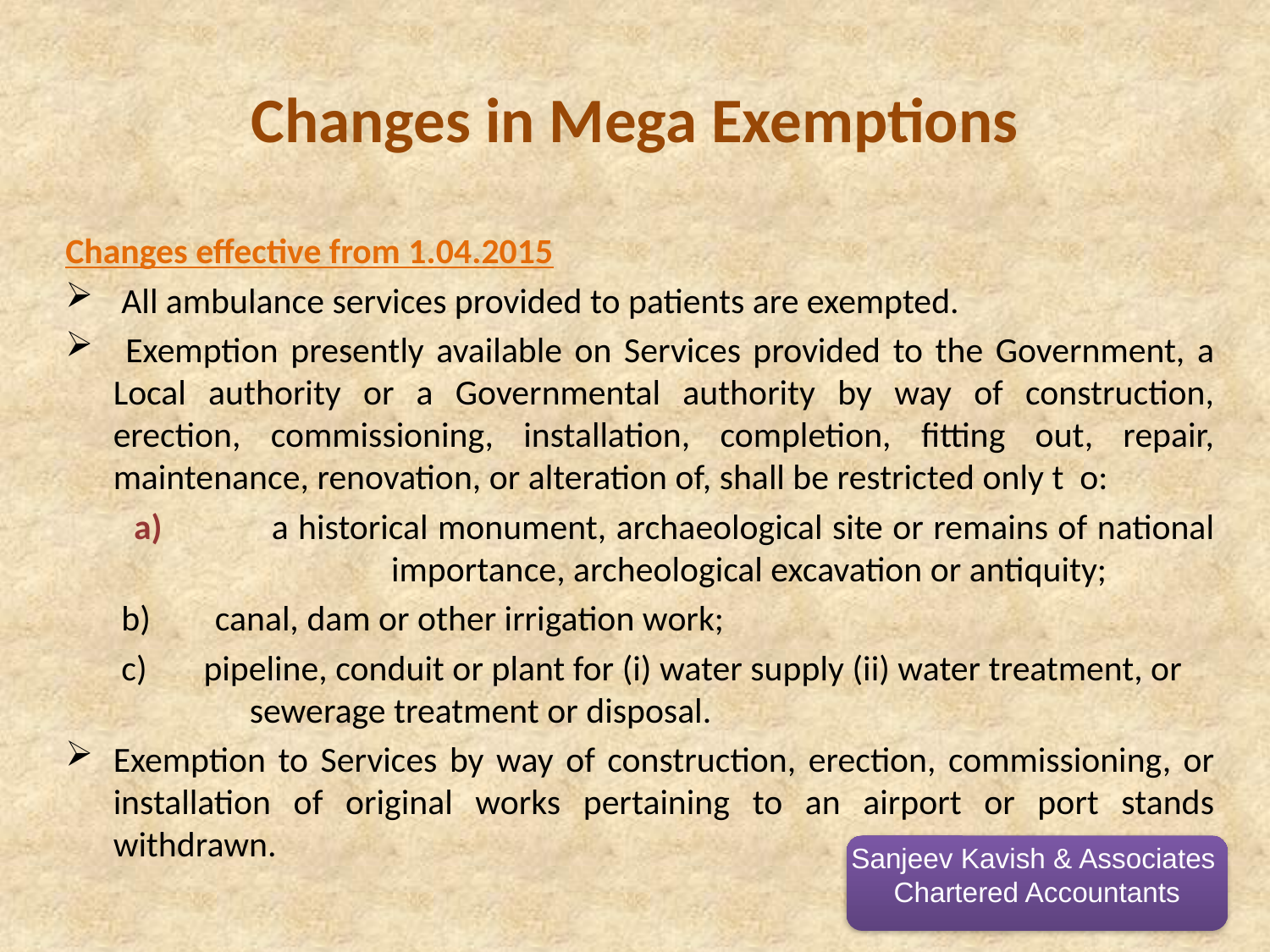

# Changes in Mega Exemptions
Changes effective from 1.04.2015
 All ambulance services provided to patients are exempted.
 Exemption presently available on Services provided to the Government, a Local authority or a Governmental authority by way of construction, erection, commissioning, installation, completion, fitting out, repair, maintenance, renovation, or alteration of, shall be restricted only t  o:
       a)	  a historical monument, archaeological site or remains of national 	  	   importance, archeological excavation or antiquity;
	 b)        canal, dam or other irrigation work;
	 c)       pipeline, conduit or plant for (i) water supply (ii) water treatment, or                      sewerage treatment or disposal.
Exemption to Services by way of construction, erection, commissioning, or installation of original works pertaining to an airport or port stands withdrawn.

Sanjeev Kavish & Associates
Chartered Accountants